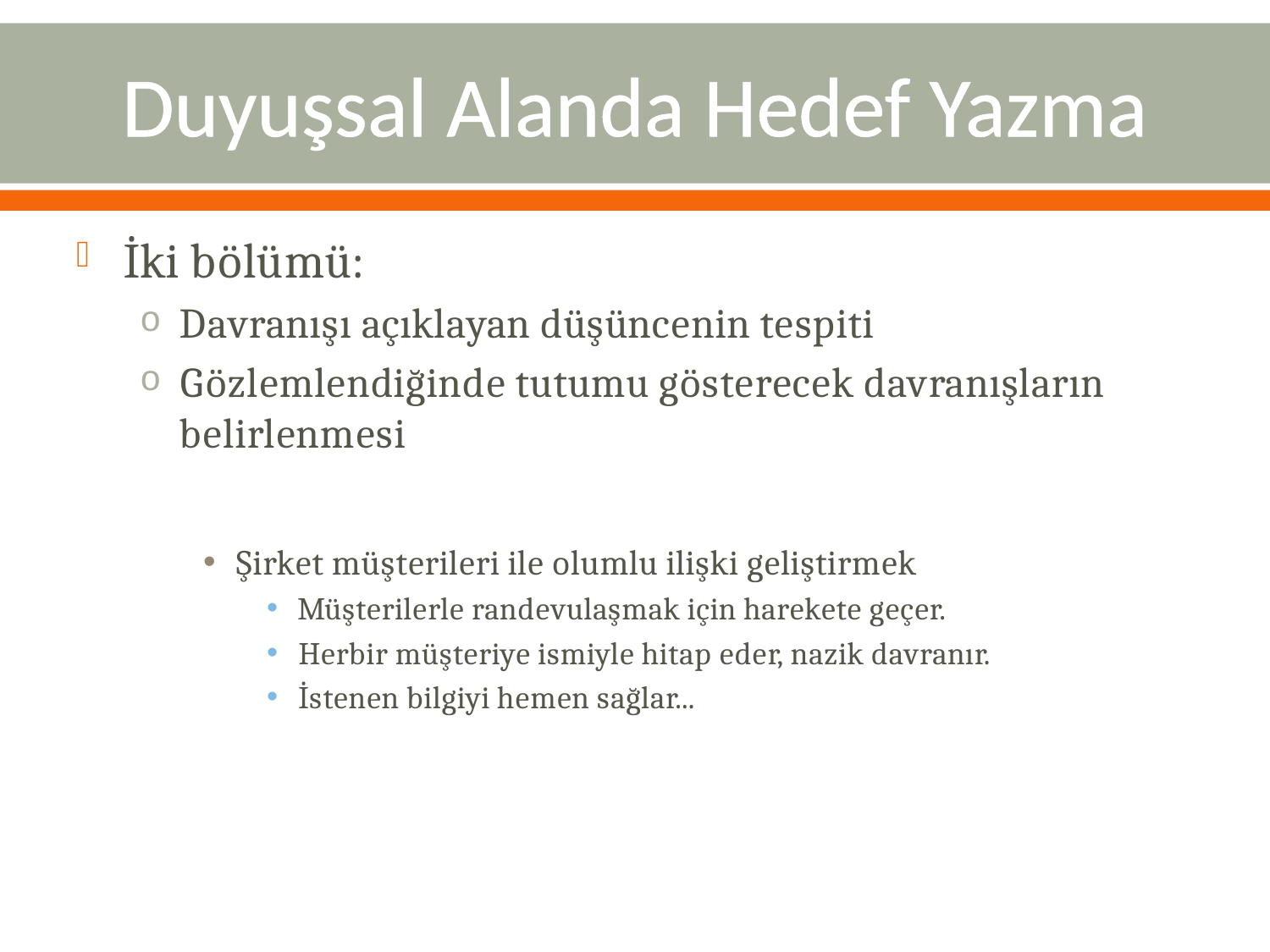

# Duyuşsal Alanda Hedef Yazma
İki bölümü:
Davranışı açıklayan düşüncenin tespiti
Gözlemlendiğinde tutumu gösterecek davranışların belirlenmesi

Şirket müşterileri ile olumlu ilişki geliştirmek
Müşterilerle randevulaşmak için harekete geçer.
Herbir müşteriye ismiyle hitap eder, nazik davranır.
İstenen bilgiyi hemen sağlar...